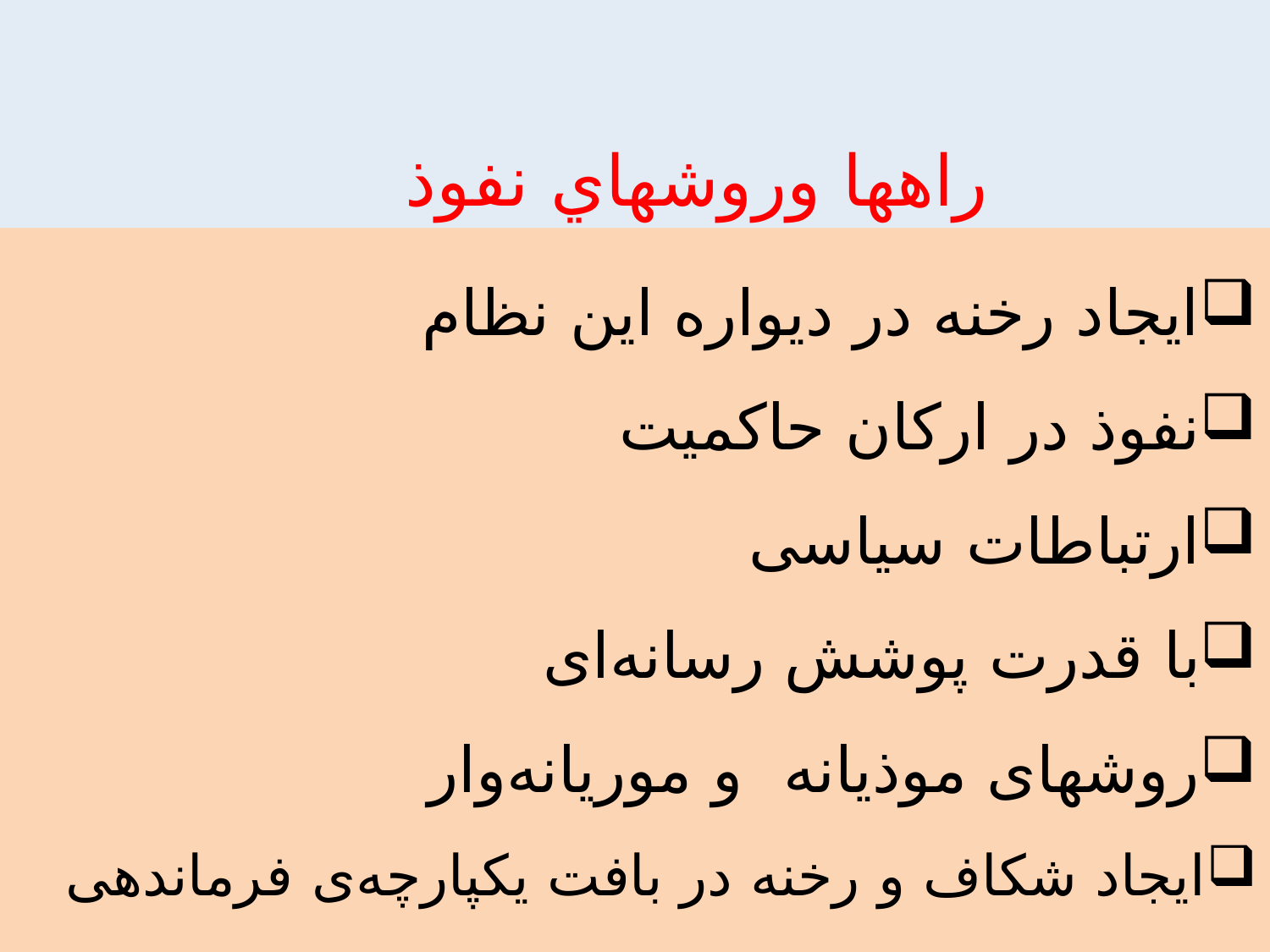

راهها وروشهاي نفوذ
ايجاد رخنه در ديواره اين نظام
نفوذ در اركان حاكميت
ارتباطات سياسى
با قدرت پوشش رسانه‌اى
روشهاى موذيانه  و موريانه‌وار
ايجاد شكاف و رخنه در بافت يكپارچه‌ى فرماندهى كلى كشور